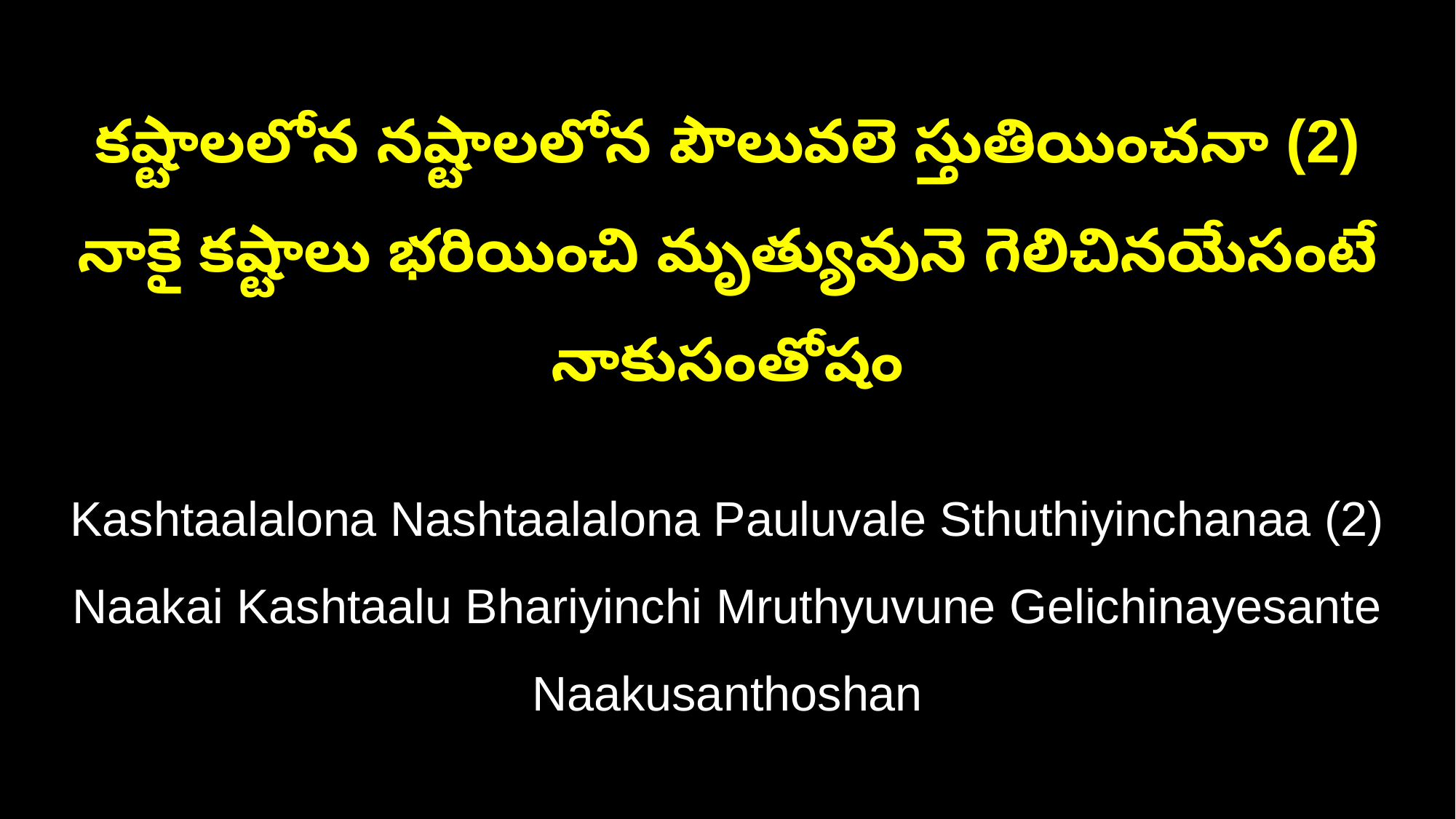

కష్టాలలోన నష్టాలలోన పౌలువలె స్తుతియించనా (2)
నాకై కష్టాలు భరియించి మృత్యువునె గెలిచినయేసంటే నాకుసంతోషం
Kashtaalalona Nashtaalalona Pauluvale Sthuthiyinchanaa (2)
Naakai Kashtaalu Bhariyinchi Mruthyuvune Gelichinayesante Naakusanthoshan